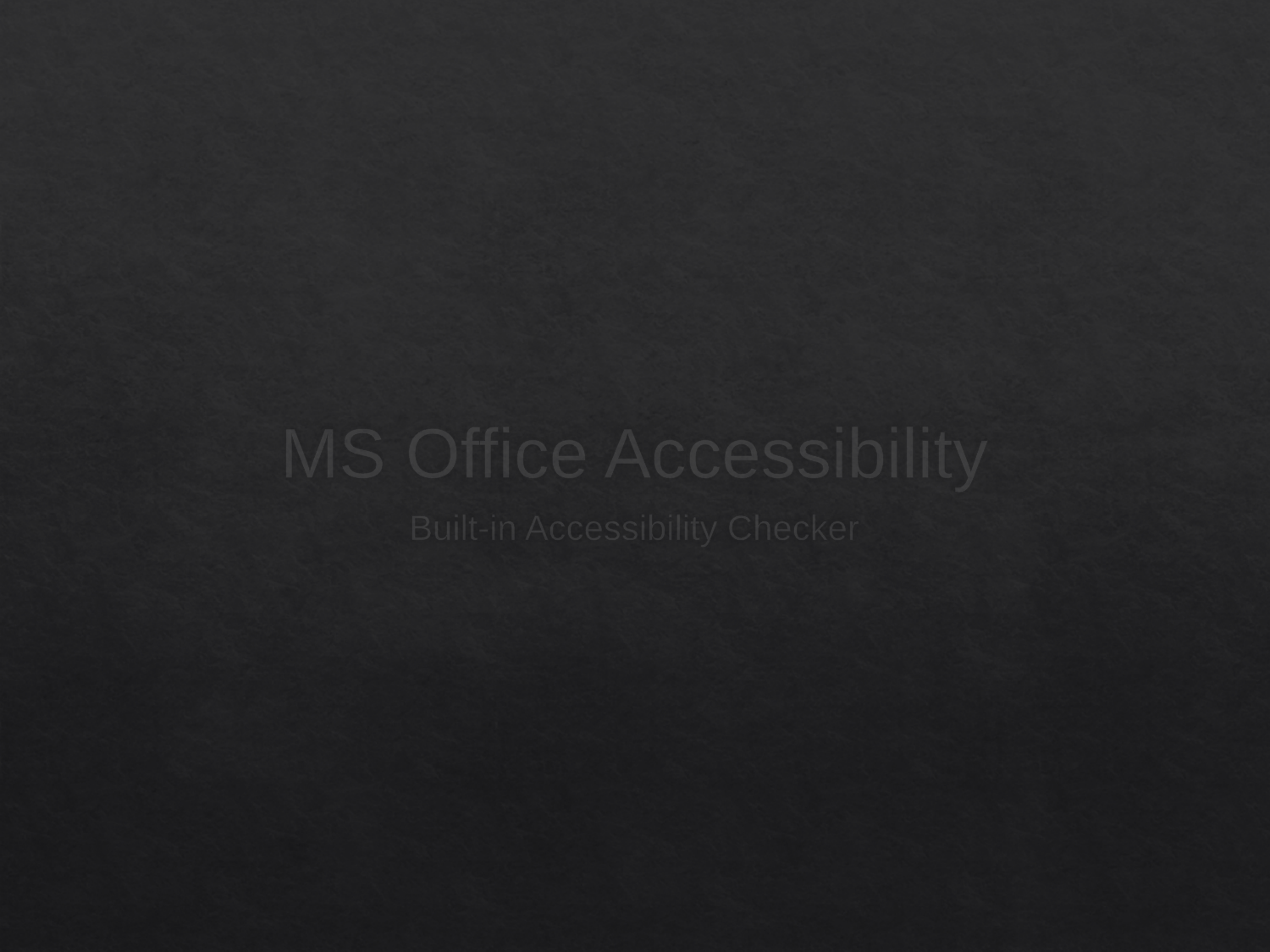

# MS Office Accessibility
Built-in Accessibility Checker